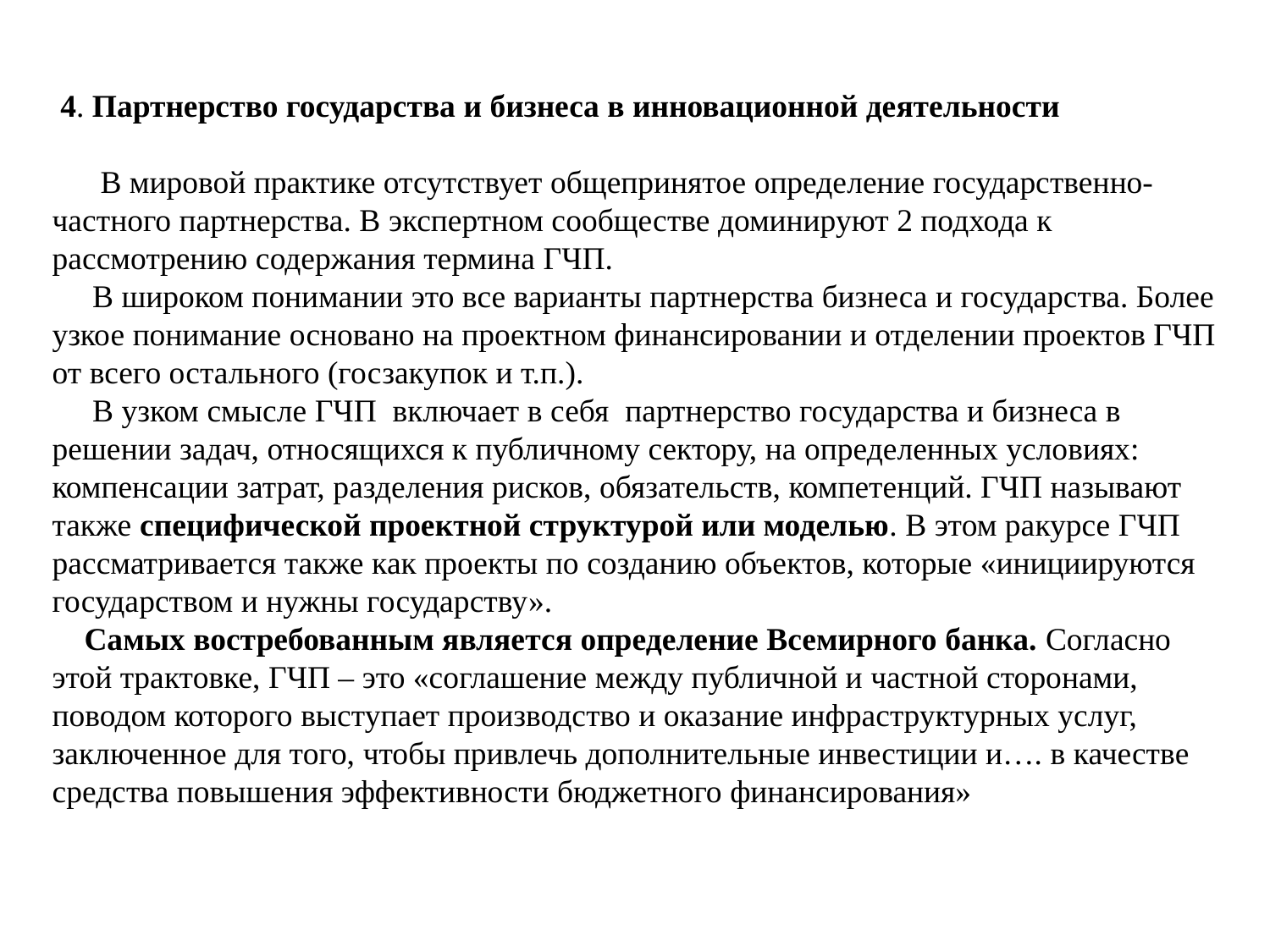

4. Партнерство государства и бизнеса в инновационной деятельности

      В мировой практике отсутствует общепринятое определение государственно-частного партнерства. В экспертном сообществе доминируют 2 подхода к рассмотрению содержания термина ГЧП.
     В широком понимании это все варианты партнерства бизнеса и государства. Более узкое понимание основано на проектном финансировании и отделении проектов ГЧП от всего остального (госзакупок и т.п.).
     В узком смысле ГЧП  включает в себя  партнерство государства и бизнеса в решении задач, относящихся к публичному сектору, на определенных условиях: компенсации затрат, разделения рисков, обязательств, компетенций. ГЧП называют также специфической проектной структурой или моделью. В этом ракурсе ГЧП рассматривается также как проекты по созданию объектов, которые «инициируются государством и нужны государству».
    Самых востребованным является определение Всемирного банка. Согласно этой трактовке, ГЧП – это «соглашение между публичной и частной сторонами, поводом которого выступает производство и оказание инфраструктурных услуг, заключенное для того, чтобы привлечь дополнительные инвестиции и…. в качестве средства повышения эффективности бюджетного финансирования»